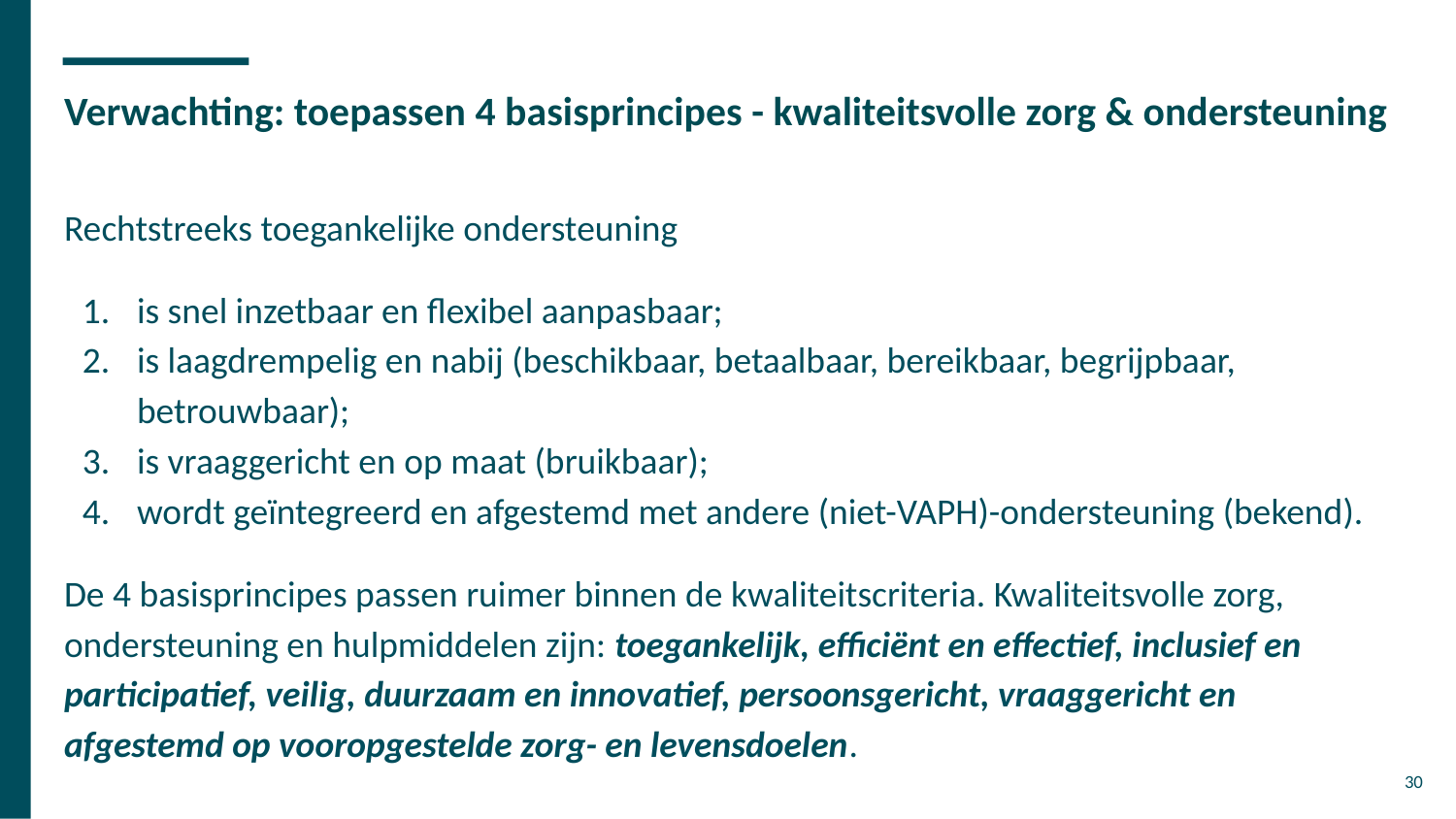

# Verwachting: toepassen 4 basisprincipes - kwaliteitsvolle zorg & ondersteuning
Rechtstreeks toegankelijke ondersteuning
is snel inzetbaar en flexibel aanpasbaar;
is laagdrempelig en nabij (beschikbaar, betaalbaar, bereikbaar, begrijpbaar, betrouwbaar);
is vraaggericht en op maat (bruikbaar);
wordt geïntegreerd en afgestemd met andere (niet-VAPH)-ondersteuning (bekend).
De 4 basisprincipes passen ruimer binnen de kwaliteitscriteria. Kwaliteitsvolle zorg, ondersteuning en hulpmiddelen zijn: toegankelijk, efficiënt en effectief, inclusief en participatief, veilig, duurzaam en innovatief, persoonsgericht, vraaggericht en afgestemd op vooropgestelde zorg- en levensdoelen.

30